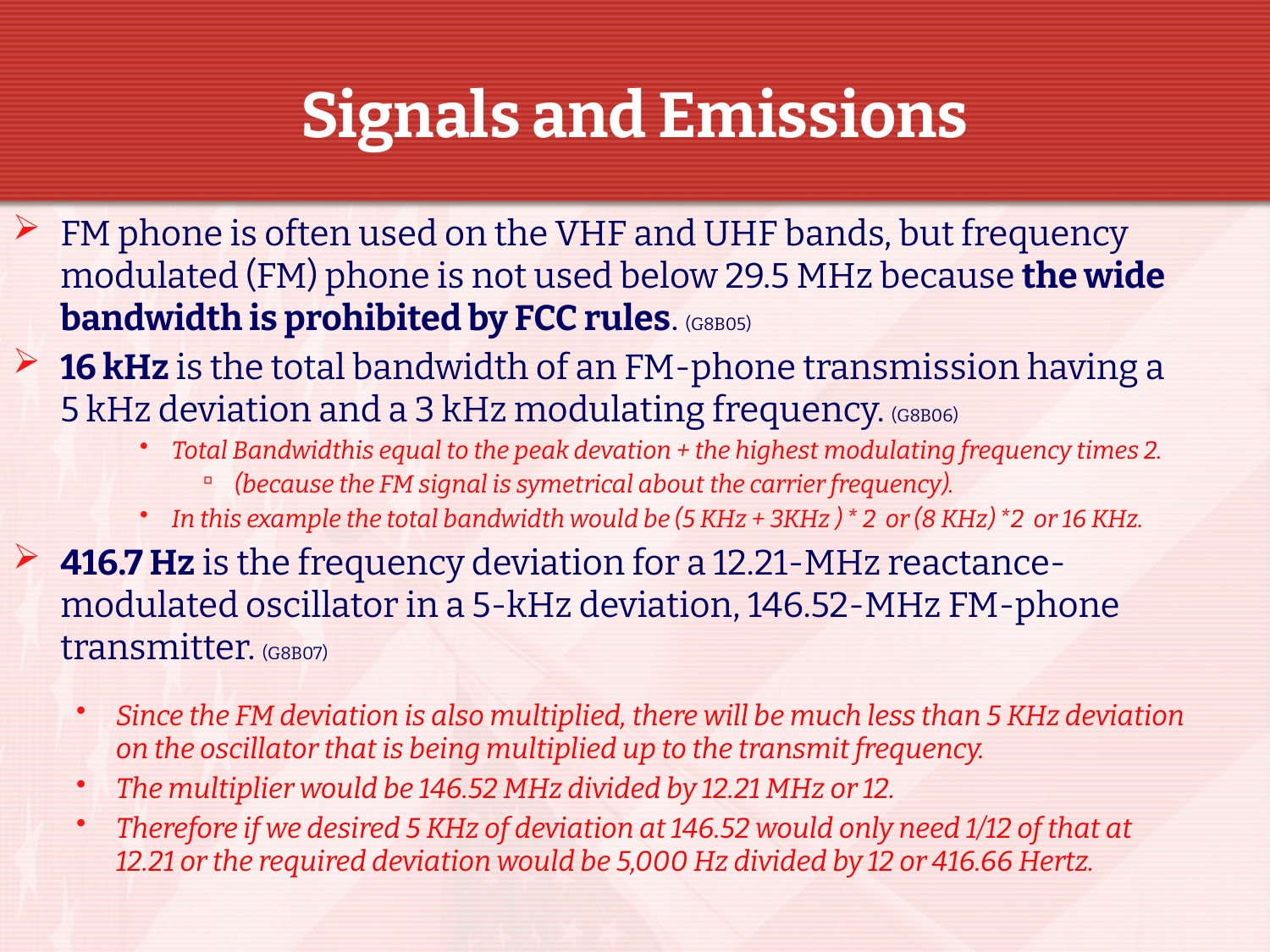

# Signals and Emissions
FM phone is often used on the VHF and UHF bands, but frequency modulated (FM) phone is not used below 29.5 MHz because the wide bandwidth is prohibited by FCC rules. (G8B05)
16 kHz is the total bandwidth of an FM-phone transmission having a 5 kHz deviation and a 3 kHz modulating frequency. (G8B06)
Total Bandwidthis equal to the peak devation + the highest modulating frequency times 2.
(because the FM signal is symetrical about the carrier frequency).
In this example the total bandwidth would be (5 KHz + 3KHz ) * 2  or (8 KHz) *2  or 16 KHz.
416.7 Hz is the frequency deviation for a 12.21-MHz reactance-modulated oscillator in a 5-kHz deviation, 146.52-MHz FM-phone transmitter. (G8B07)

Since the FM deviation is also multiplied, there will be much less than 5 KHz deviation on the oscillator that is being multiplied up to the transmit frequency.
The multiplier would be 146.52 MHz divided by 12.21 MHz or 12.
Therefore if we desired 5 KHz of deviation at 146.52 would only need 1/12 of that at 12.21 or the required deviation would be 5,000 Hz divided by 12 or 416.66 Hertz.